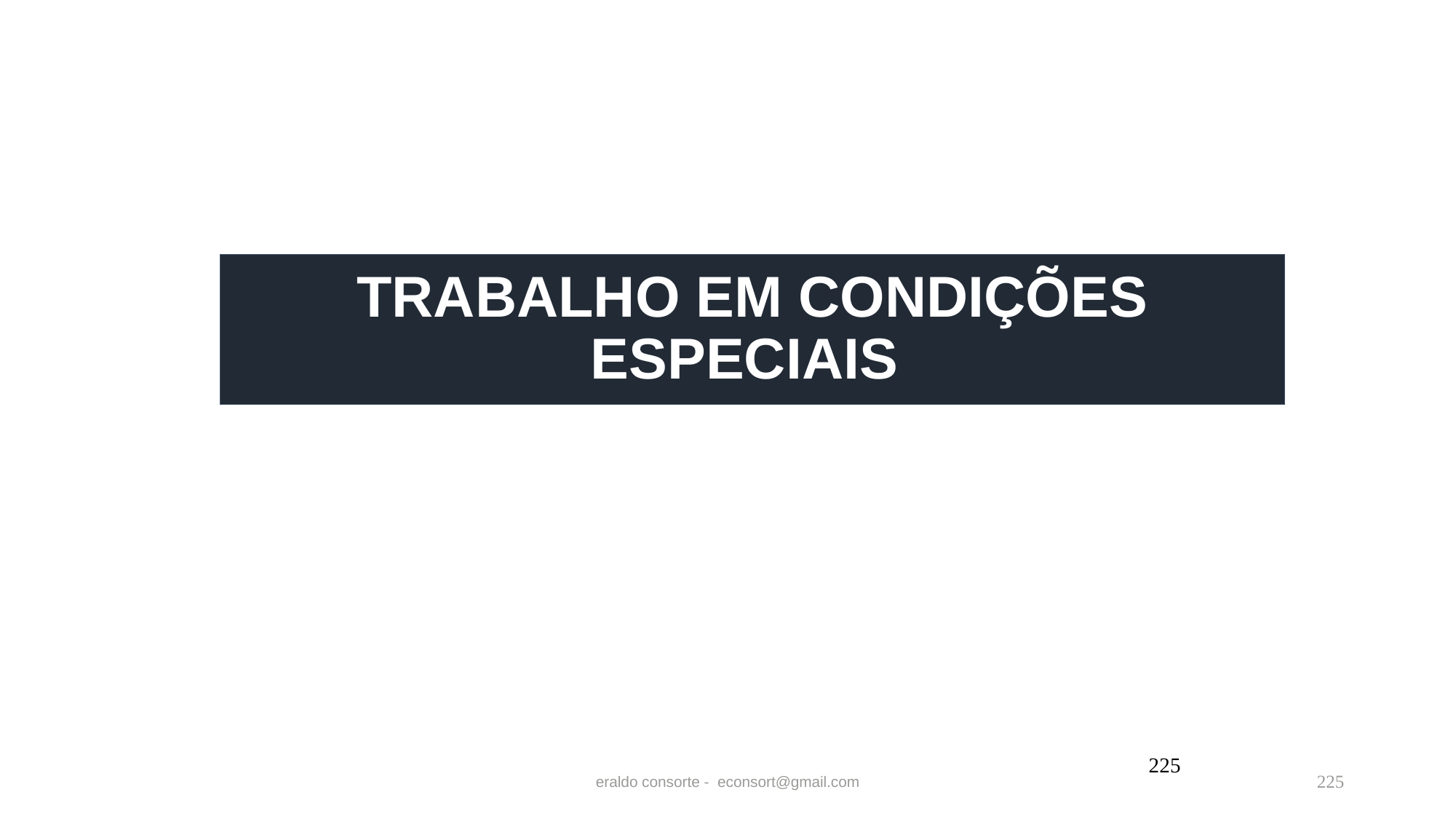

# TRABALHO EM CONDIÇÕES ESPECIAIS

225
eraldo consorte -  econsort@gmail.com
225